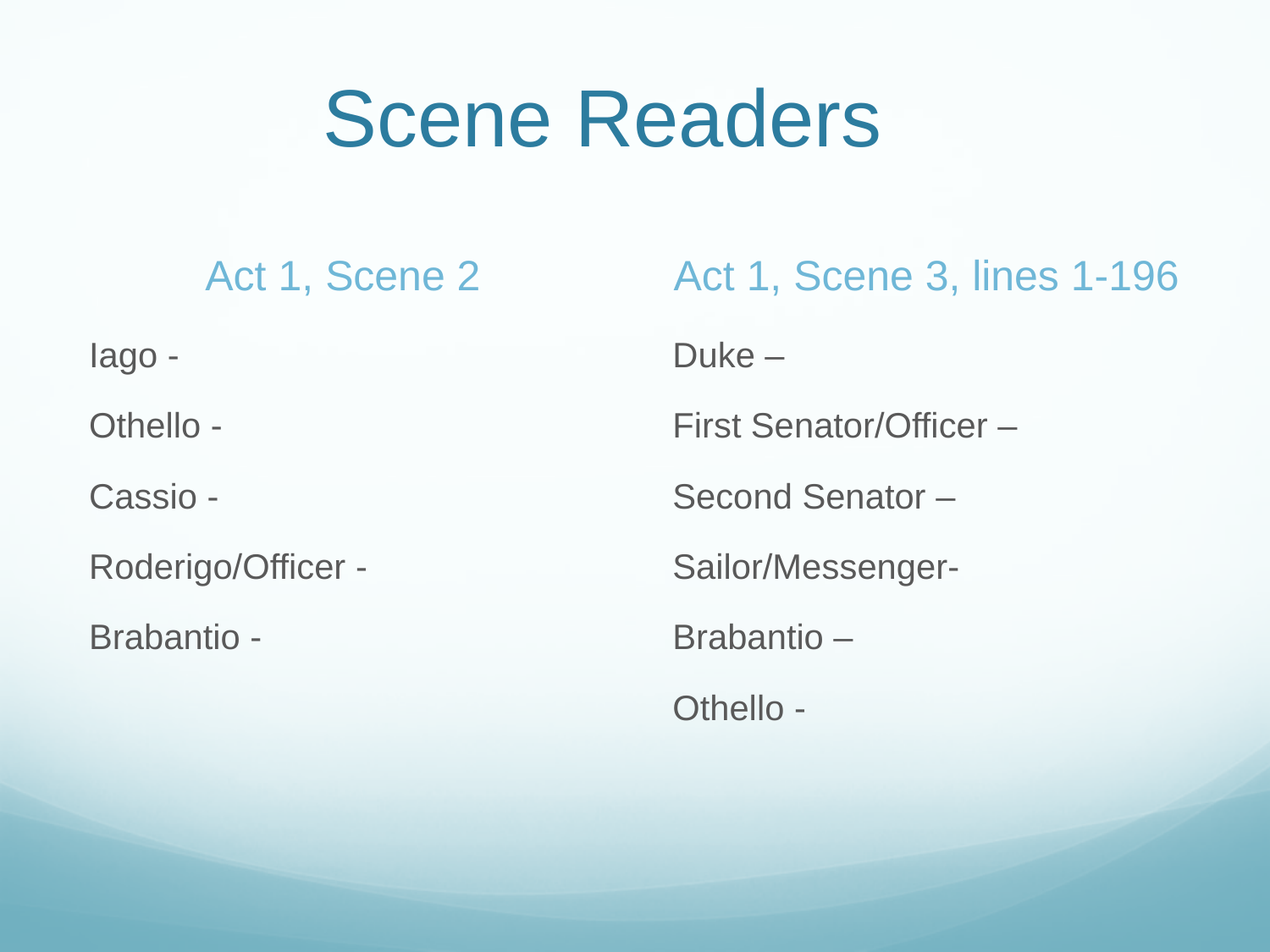

# Scene Readers
Act 1, Scene 2
Act 1, Scene 3, lines 1-196
Iago -
Othello -
Cassio -
Roderigo/Officer -
Brabantio -

Duke –
First Senator/Officer –
Second Senator –
Sailor/Messenger-
Brabantio –
Othello -